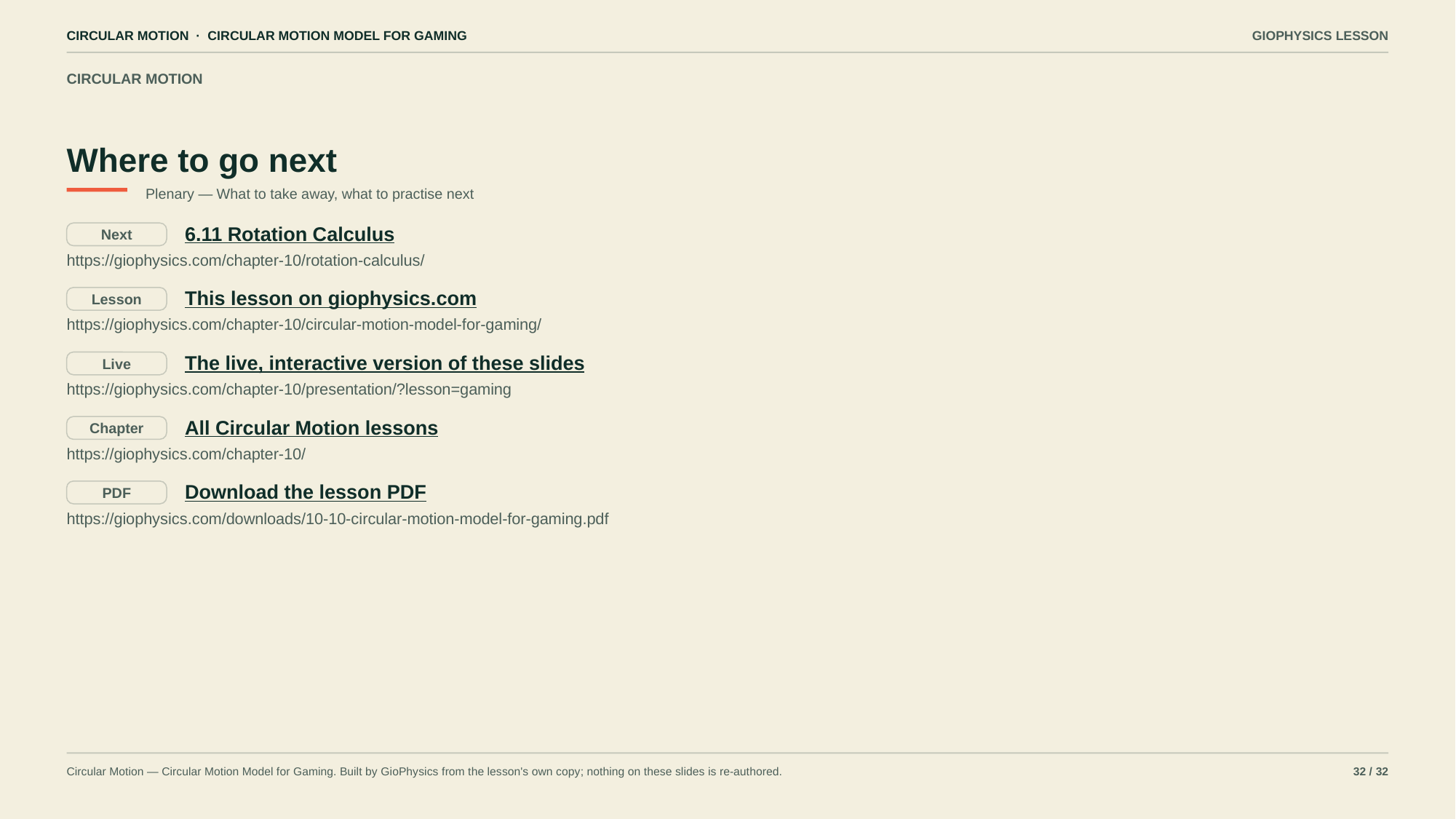

CIRCULAR MOTION  ·  CIRCULAR MOTION MODEL FOR GAMING
GIOPHYSICS LESSON

CIRCULAR MOTION
Where to go next
Plenary — What to take away, what to practise next

6.11 Rotation Calculus

Next
https://giophysics.com/chapter-10/rotation-calculus/
This lesson on giophysics.com

Lesson
https://giophysics.com/chapter-10/circular-motion-model-for-gaming/
The live, interactive version of these slides

Live
https://giophysics.com/chapter-10/presentation/?lesson=gaming
All Circular Motion lessons

Chapter
https://giophysics.com/chapter-10/
Download the lesson PDF

PDF
https://giophysics.com/downloads/10-10-circular-motion-model-for-gaming.pdf

Circular Motion — Circular Motion Model for Gaming. Built by GioPhysics from the lesson's own copy; nothing on these slides is re-authored.
32 / 32